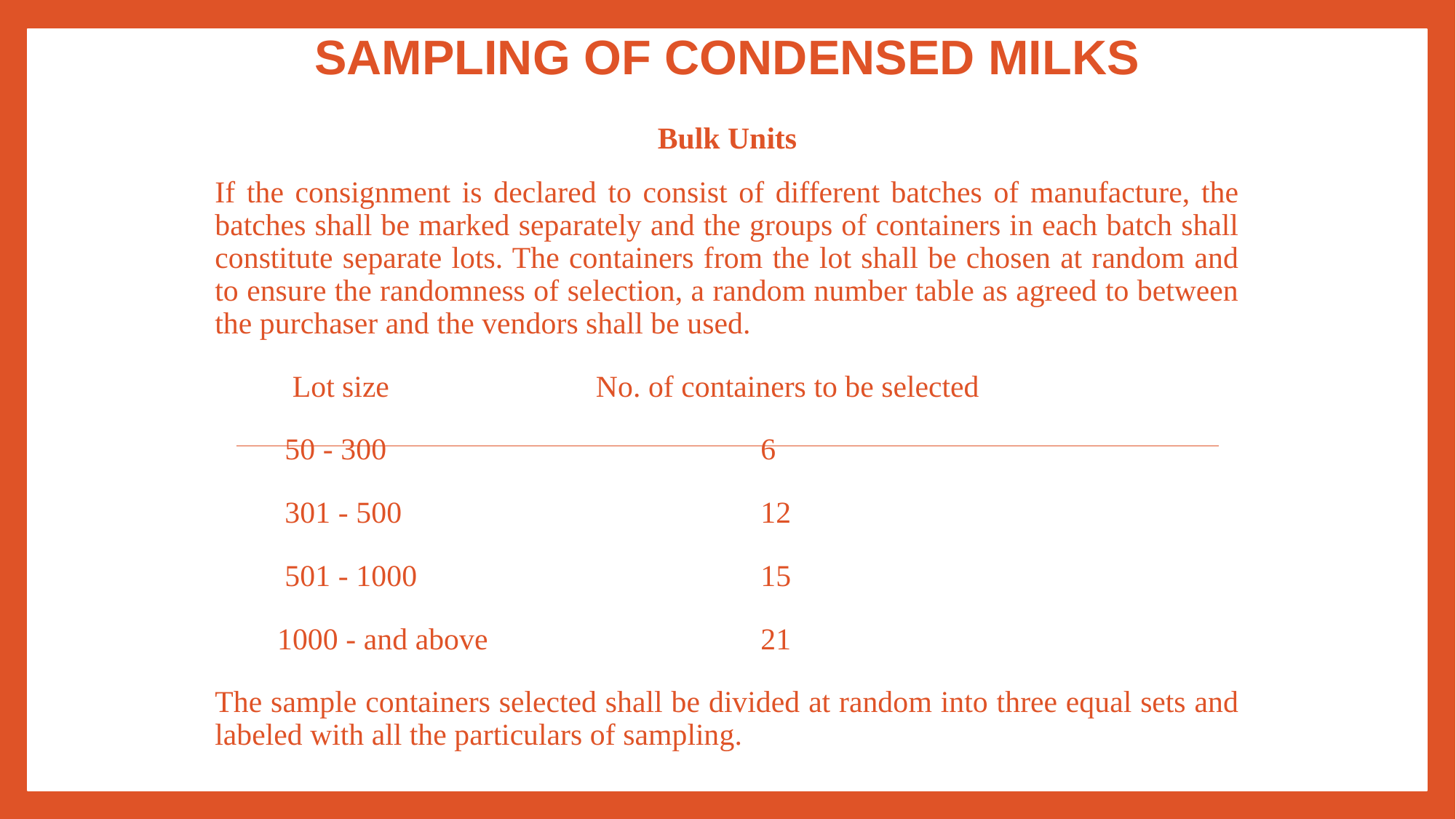

# Sampling of CONDENSED MILKS
Bulk Units
If the consignment is declared to consist of different batches of manufacture, the batches shall be marked separately and the groups of containers in each batch shall constitute separate lots. The containers from the lot shall be chosen at random and to ensure the randomness of selection, a random number table as agreed to between the purchaser and the vendors shall be used.
   Lot size               	       No. of containers to be selected
  50 - 300                               	 	6
  301 - 500                              		12
  501 - 1000                             		15
 1000 - and above                   		21
The sample containers selected shall be divided at random into three equal sets and labeled with all the particulars of sampling.